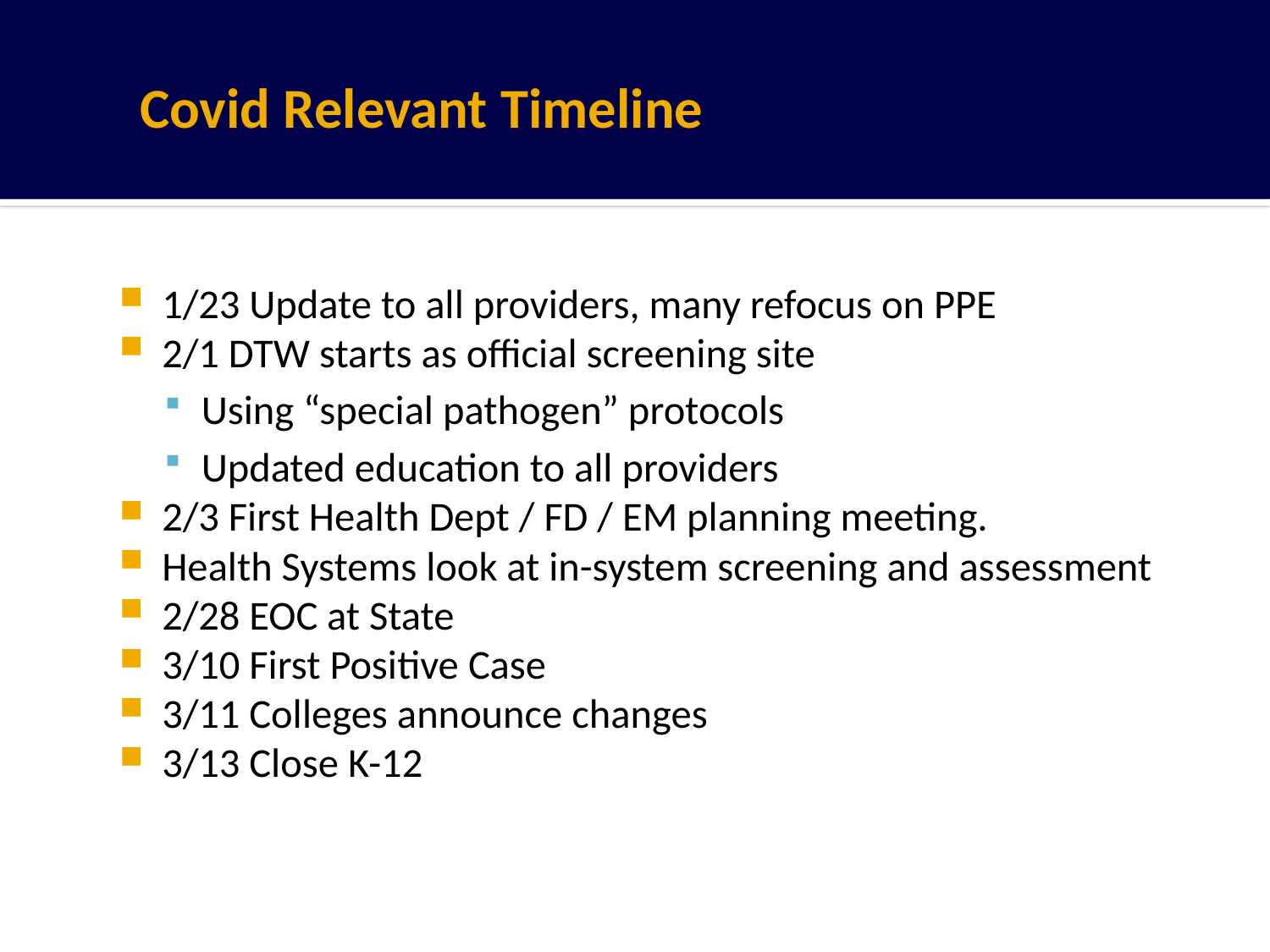

# Covid Relevant Timeline
1/23 Update to all providers, many refocus on PPE
2/1 DTW starts as official screening site
Using “special pathogen” protocols
Updated education to all providers
2/3 First Health Dept / FD / EM planning meeting.
Health Systems look at in-system screening and assessment
2/28 EOC at State
3/10 First Positive Case
3/11 Colleges announce changes
3/13 Close K-12